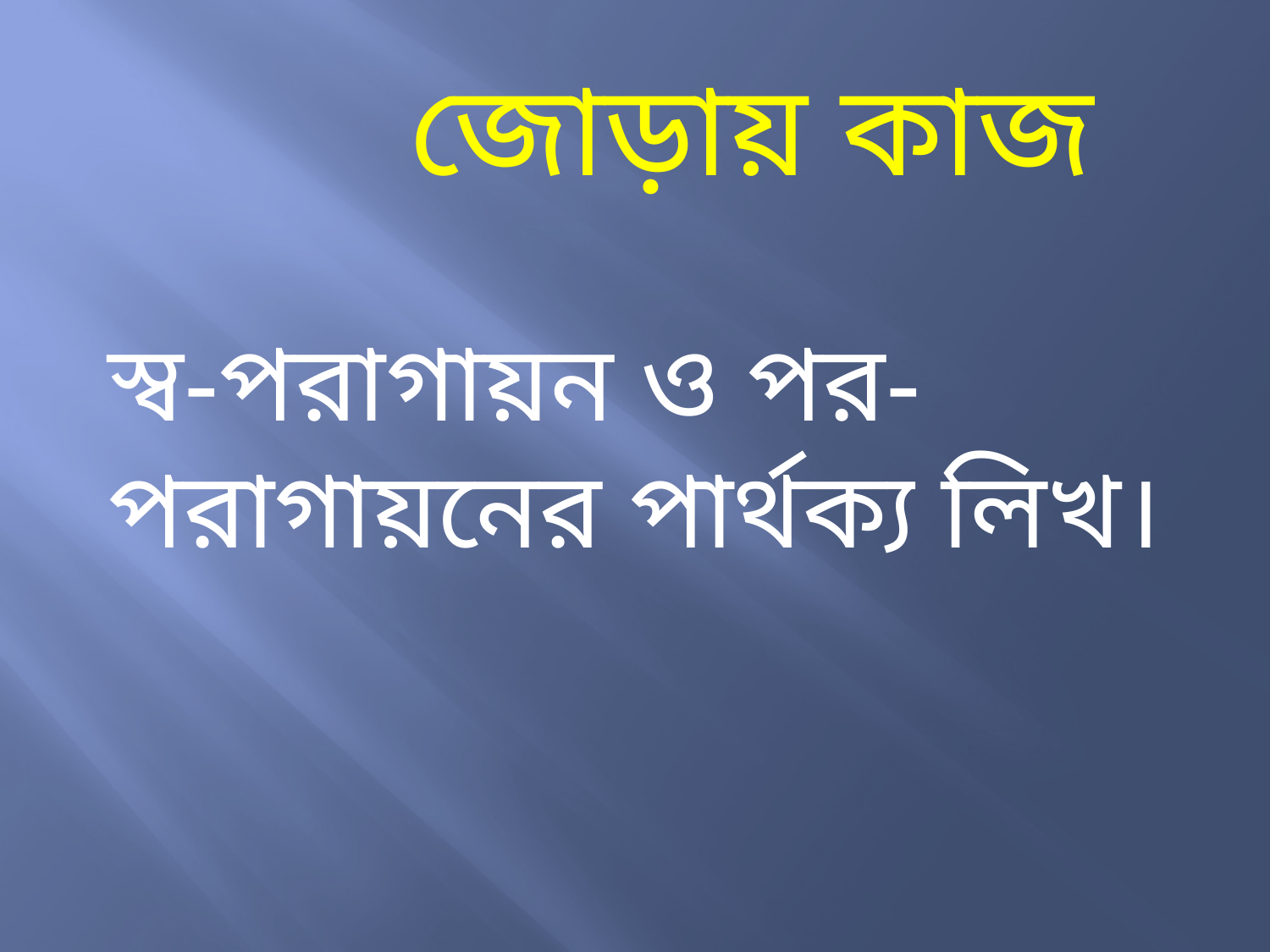

জোড়ায় কাজ

স্ব-পরাগায়ন ও পর-পরাগায়নের পার্থক্য লিখ।